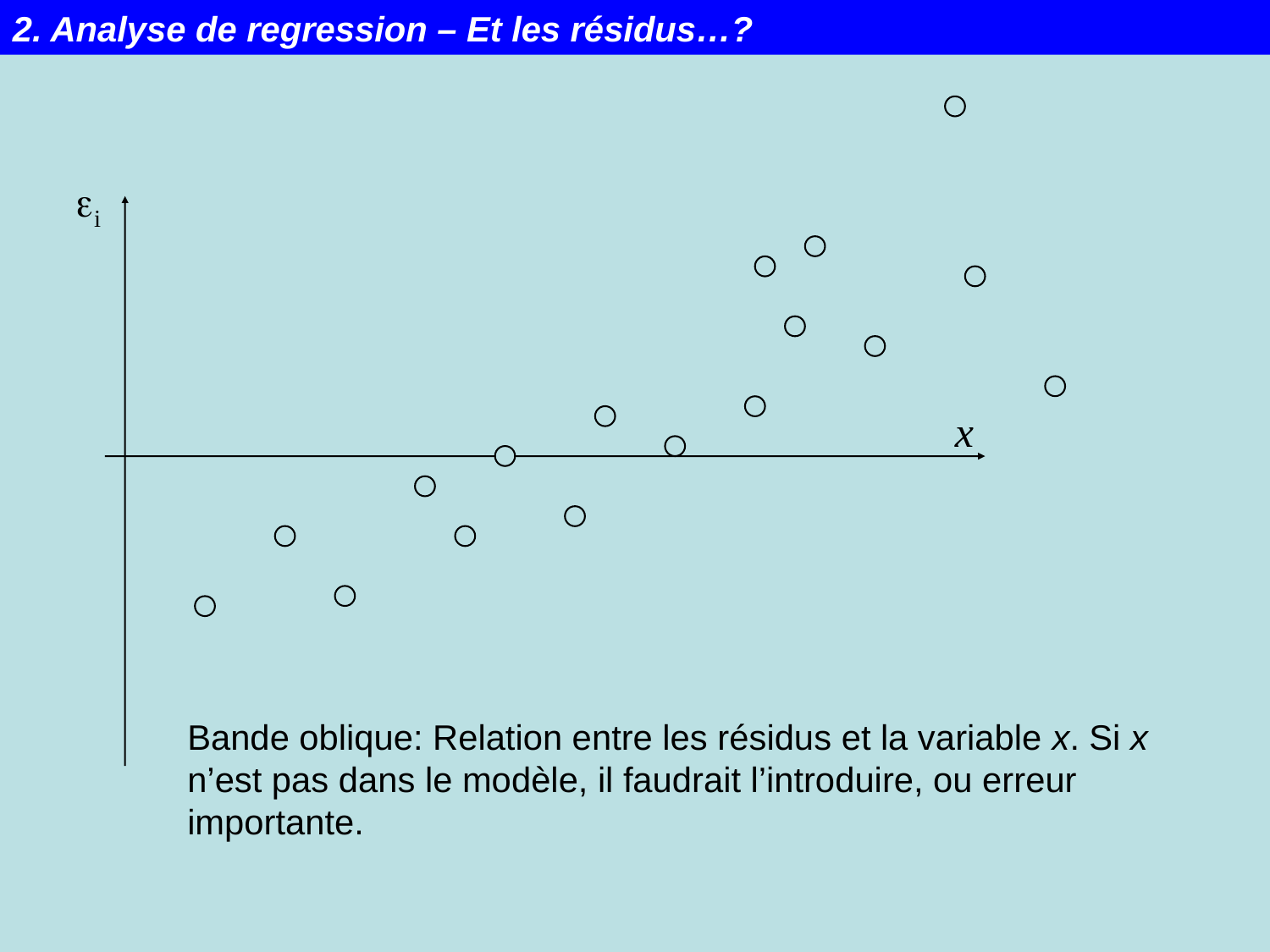

2. Analyse de regression – Et les résidus…?

εi

x

Bande oblique: Relation entre les résidus et la variable x. Si x n’est pas dans le modèle, il faudrait l’introduire, ou erreur importante.